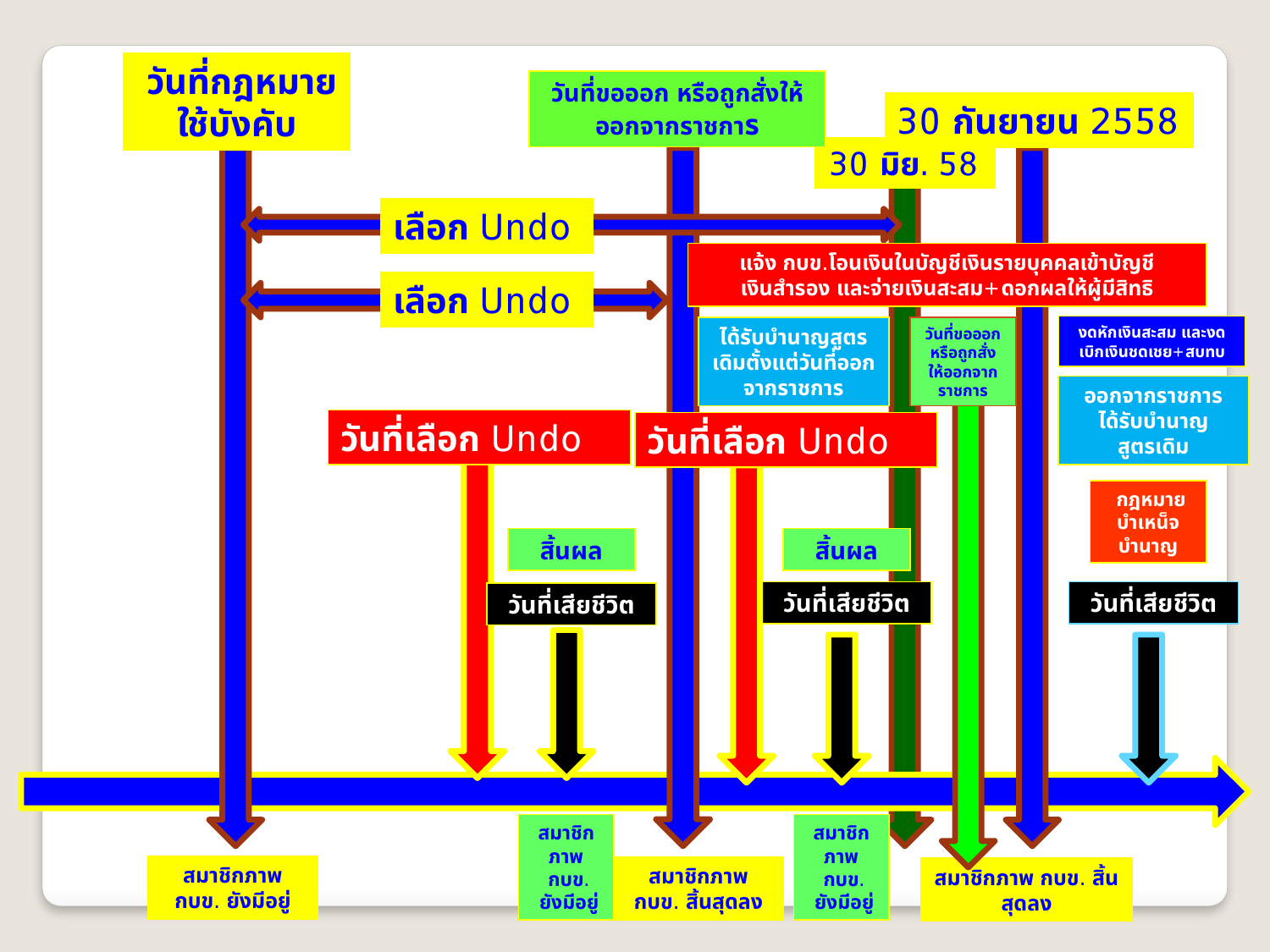

วันที่กฎหมาย
ใช้บังคับ
วันที่ขอออก หรือถูกสั่งให้ออกจากราชการ
30 กันยายน 2558
30 มิย. 58

เลือก Undo

แจ้ง กบข.โอนเงินในบัญชีเงินรายบุคคลเข้าบัญชี
เงินสำรอง และจ่ายเงินสะสม+ดอกผลให้ผู้มีสิทธิ
เลือก Undo

งดหักเงินสะสม และงดเบิกเงินชดเชย+สบทบ
ได้รับบำนาญสูตรเดิมตั้งแต่วันที่ออกจากราชการ
วันที่ขอออก หรือถูกสั่งให้ออกจากราชการ

ออกจากราชการ
ได้รับบำนาญ
สูตรเดิม
วันที่เลือก Undo
วันที่เลือก Undo

 กฎหมายบำเหน็จบำนาญ
สิ้นผล
สิ้นผล
วันที่เสียชีวิต
วันที่เสียชีวิต
วันที่เสียชีวิต

สมาชิกภาพ
 กบข.
 ยังมีอยู่
สมาชิกภาพ
 กบข.
 ยังมีอยู่
สมาชิกภาพ กบข. ยังมีอยู่
สมาชิกภาพ กบข. สิ้นสุดลง
สมาชิกภาพ กบข. สิ้นสุดลง